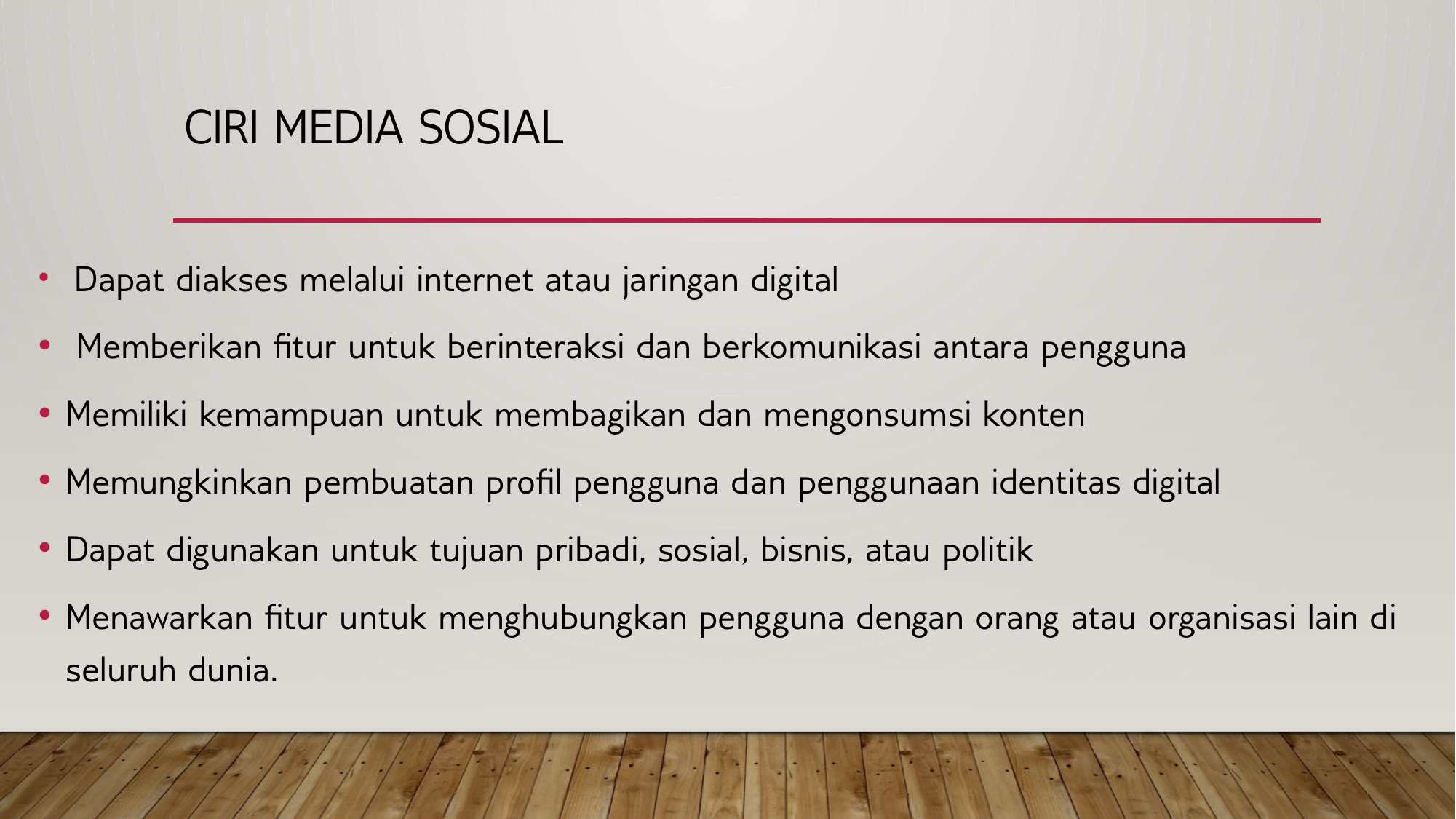

# CIRI MEDIA SOSIAL
 Dapat diakses melalui internet atau jaringan digital
 Memberikan fitur untuk berinteraksi dan berkomunikasi antara pengguna
Memiliki kemampuan untuk membagikan dan mengonsumsi konten
Memungkinkan pembuatan profil pengguna dan penggunaan identitas digital
Dapat digunakan untuk tujuan pribadi, sosial, bisnis, atau politik
Menawarkan fitur untuk menghubungkan pengguna dengan orang atau organisasi lain di seluruh dunia.